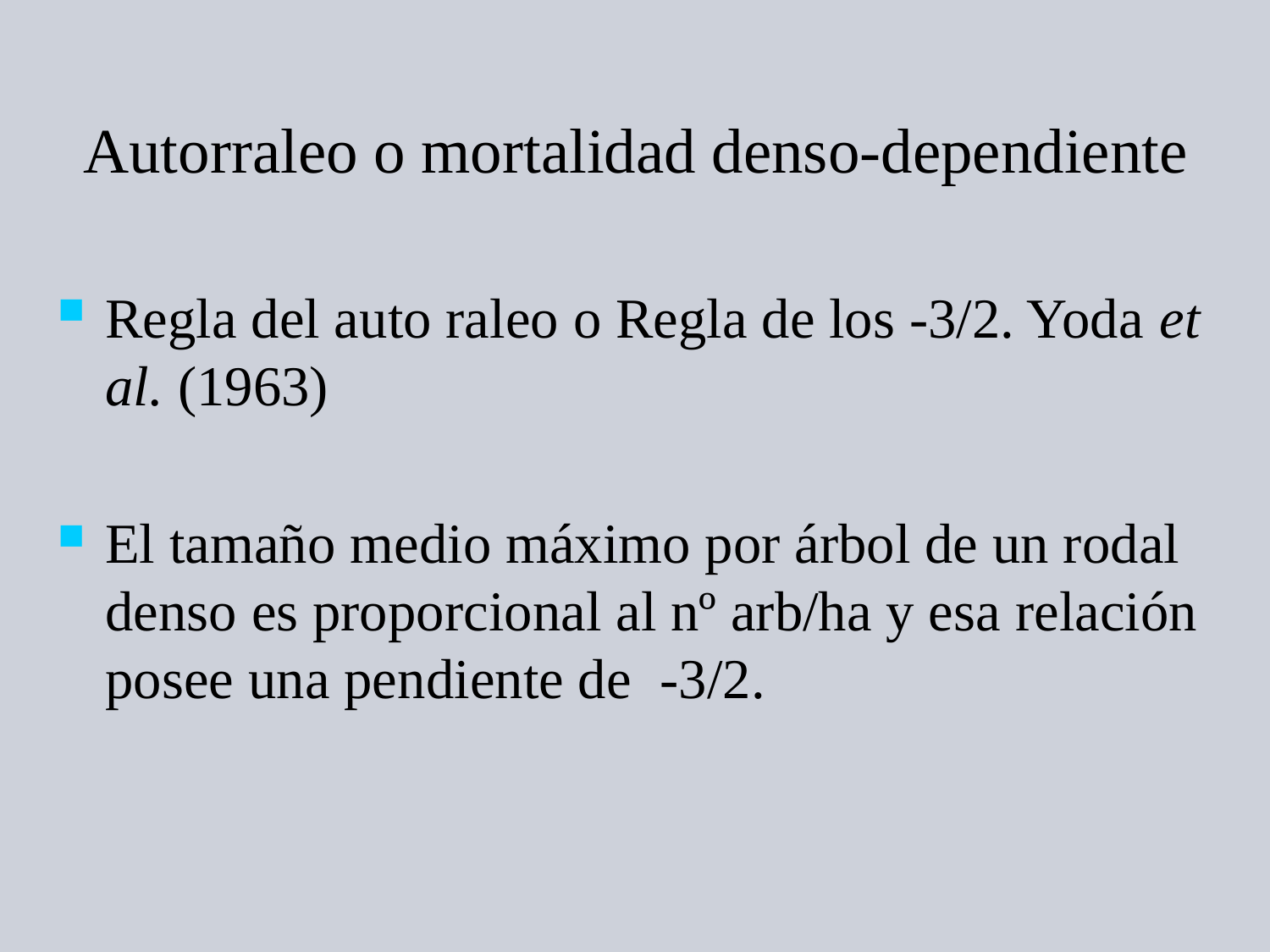

# Autorraleo o mortalidad denso-dependiente
Regla del auto raleo o Regla de los -3/2. Yoda et al. (1963)

El tamaño medio máximo por árbol de un rodal denso es proporcional al nº arb/ha y esa relación posee una pendiente de  -3/2.